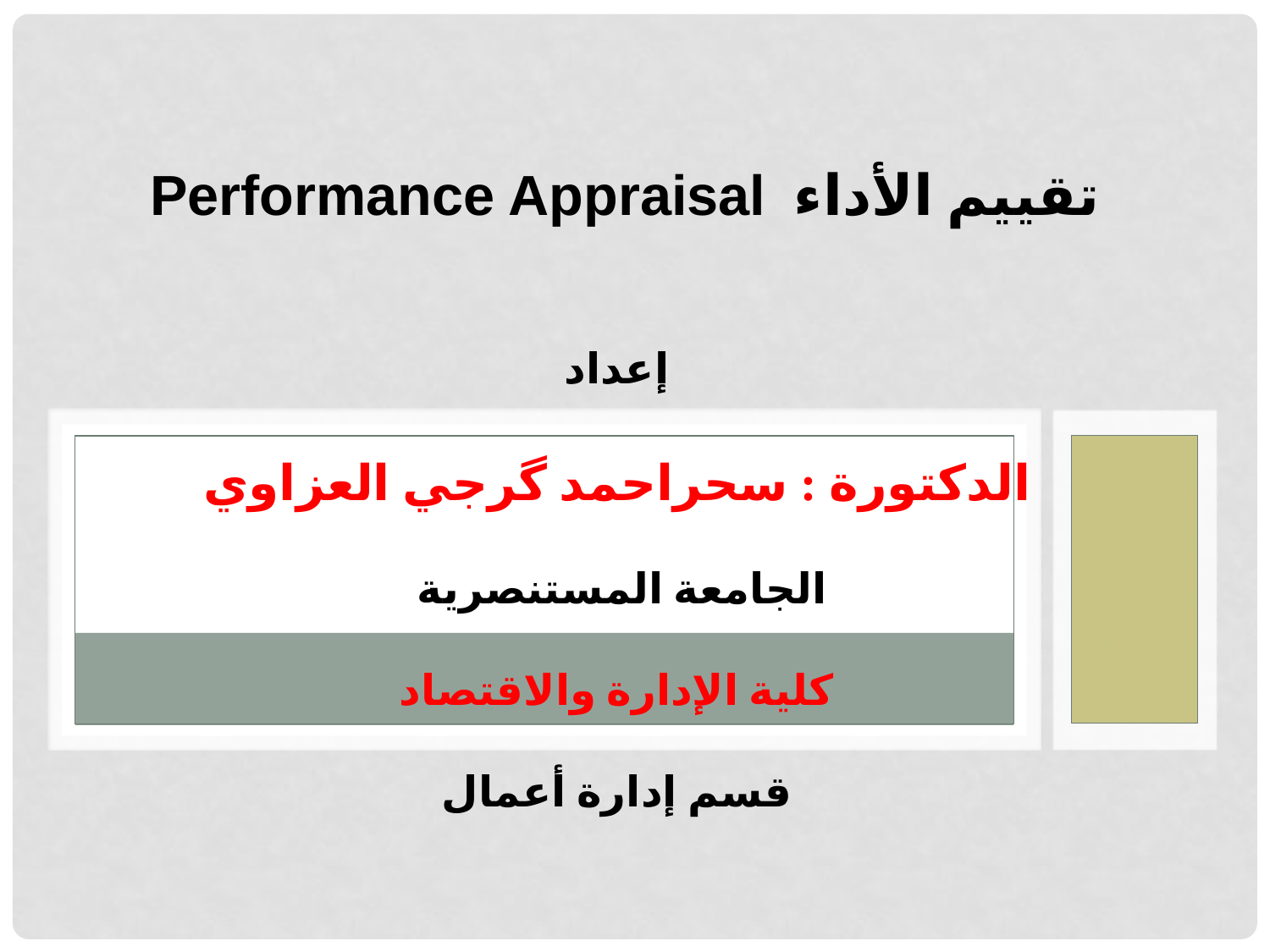

تقييم الأداء  Performance Appraisal

إعداد
الدكتورة : سحراحمد گرجي العزاوي
الجامعة المستنصرية
كلية الإدارة والاقتصاد
قسم إدارة أعمال